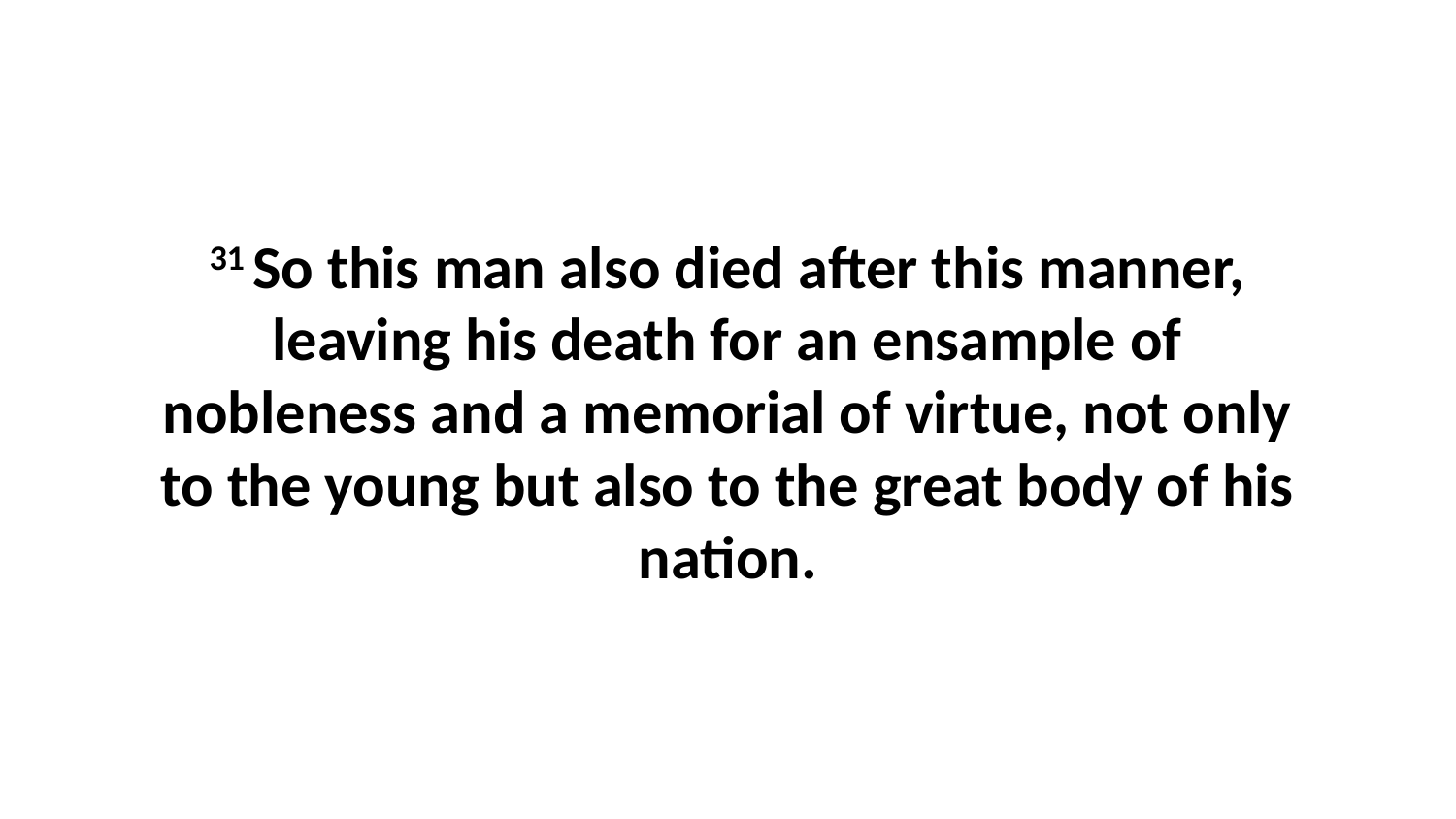

31 So this man also died after this manner, leaving his death for an ensample of nobleness and a memorial of virtue, not only to the young but also to the great body of his nation.